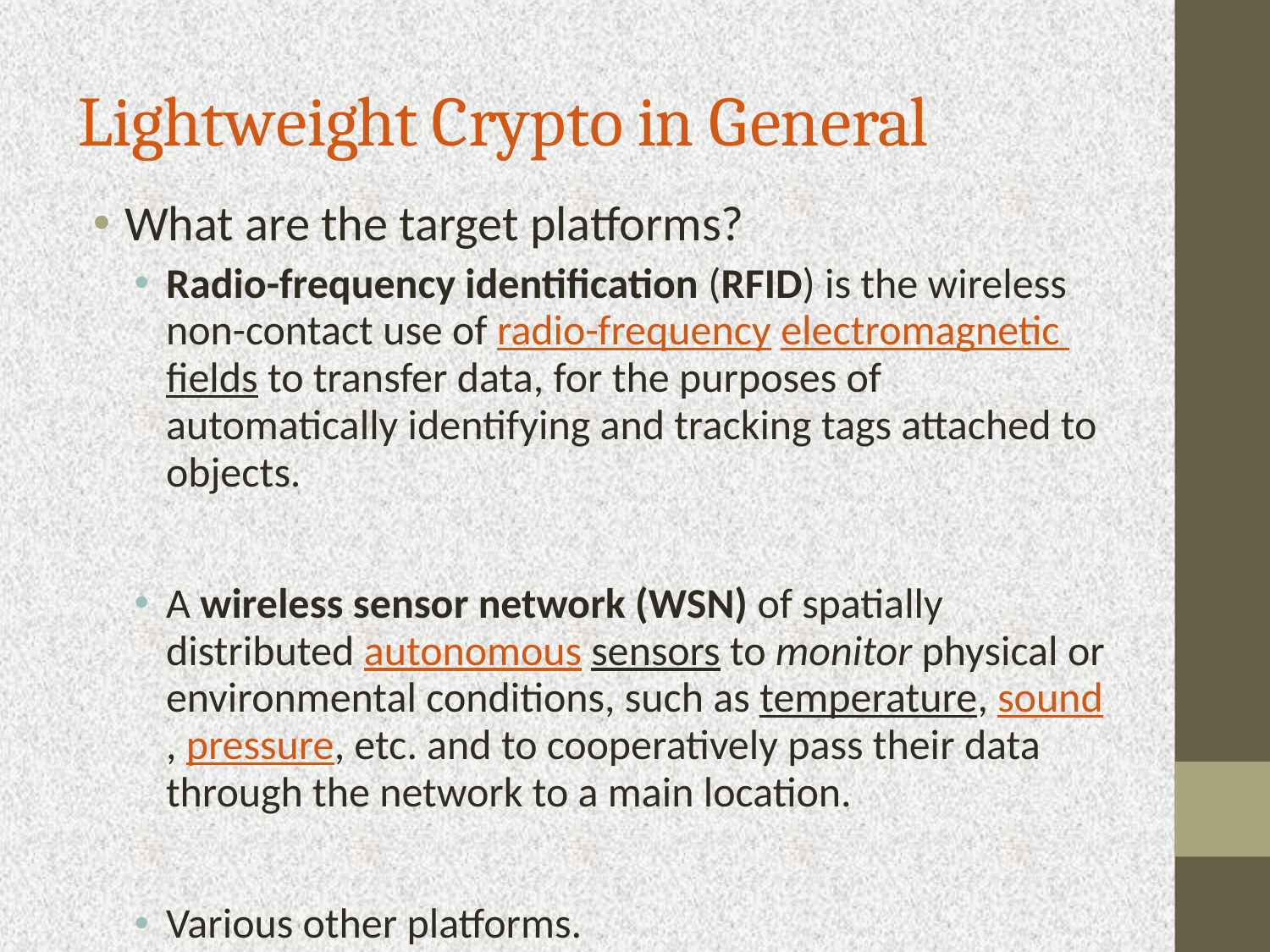

Lightweight Crypto in General
What are the target platforms?
Radio-frequency identification (RFID) is the wireless non-contact use of radio-frequency electromagnetic fields to transfer data, for the purposes of automatically identifying and tracking tags attached to objects.

A wireless sensor network (WSN) of spatially distributed autonomous sensors to monitor physical or environmental conditions, such as temperature, sound, pressure, etc. and to cooperatively pass their data through the network to a main location.

Various other platforms.